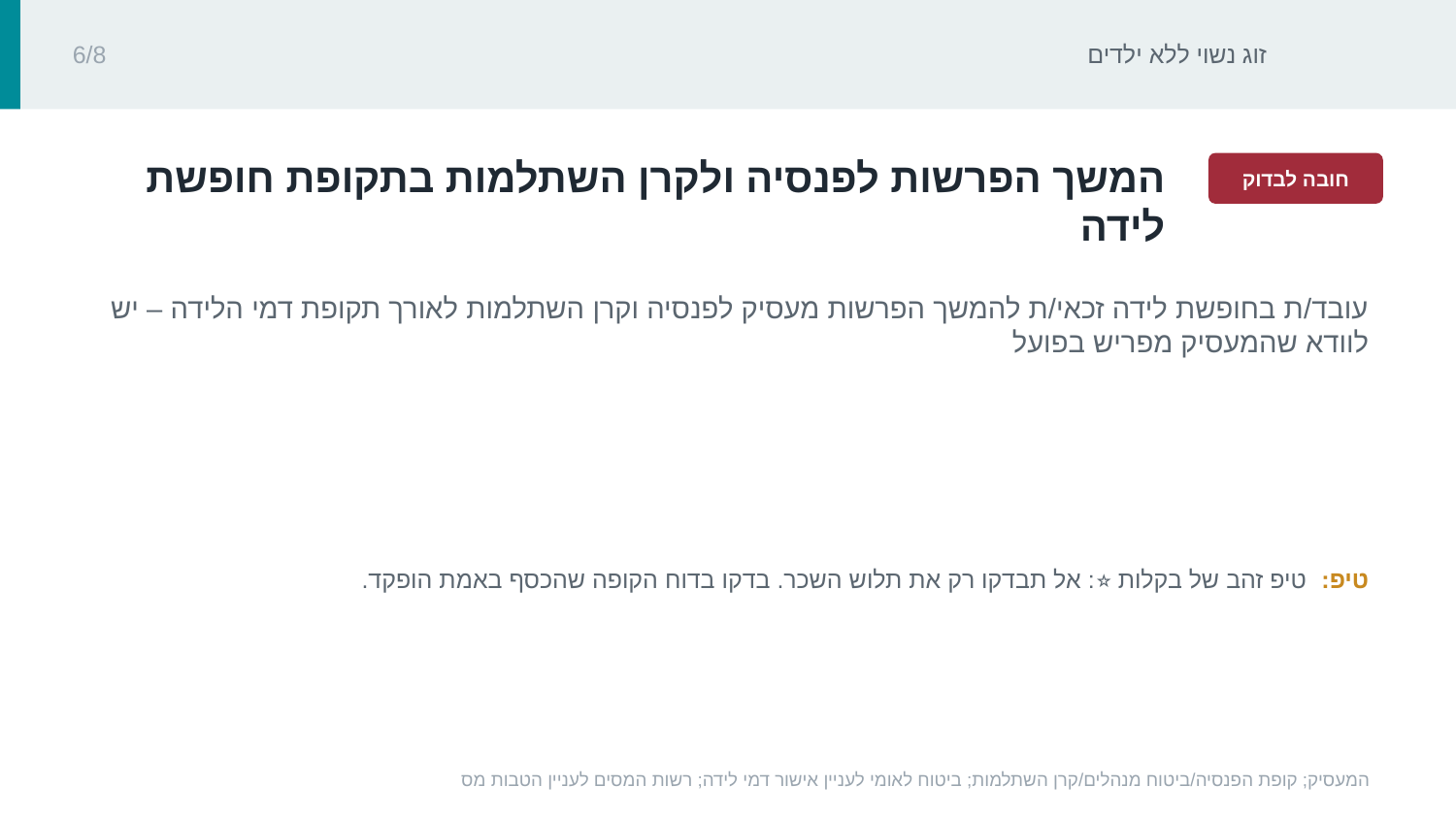

זוג נשוי ללא ילדים
6/8
‏המשך הפרשות לפנסיה ולקרן השתלמות בתקופת חופשת לידה‏
חובה לבדוק
‏עובד/ת בחופשת לידה זכאי/ת להמשך הפרשות מעסיק לפנסיה וקרן השתלמות לאורך תקופת דמי הלידה – יש לוודא שהמעסיק מפריש בפועל‏
טיפ:  ‏טיפ זהב של בקלות ⭐: אל תבדקו רק את תלוש השכר. בדקו בדוח הקופה שהכסף באמת הופקד.‏
המעסיק; קופת הפנסיה/ביטוח מנהלים/קרן השתלמות; ביטוח לאומי לעניין אישור דמי לידה; רשות המסים לעניין הטבות מס